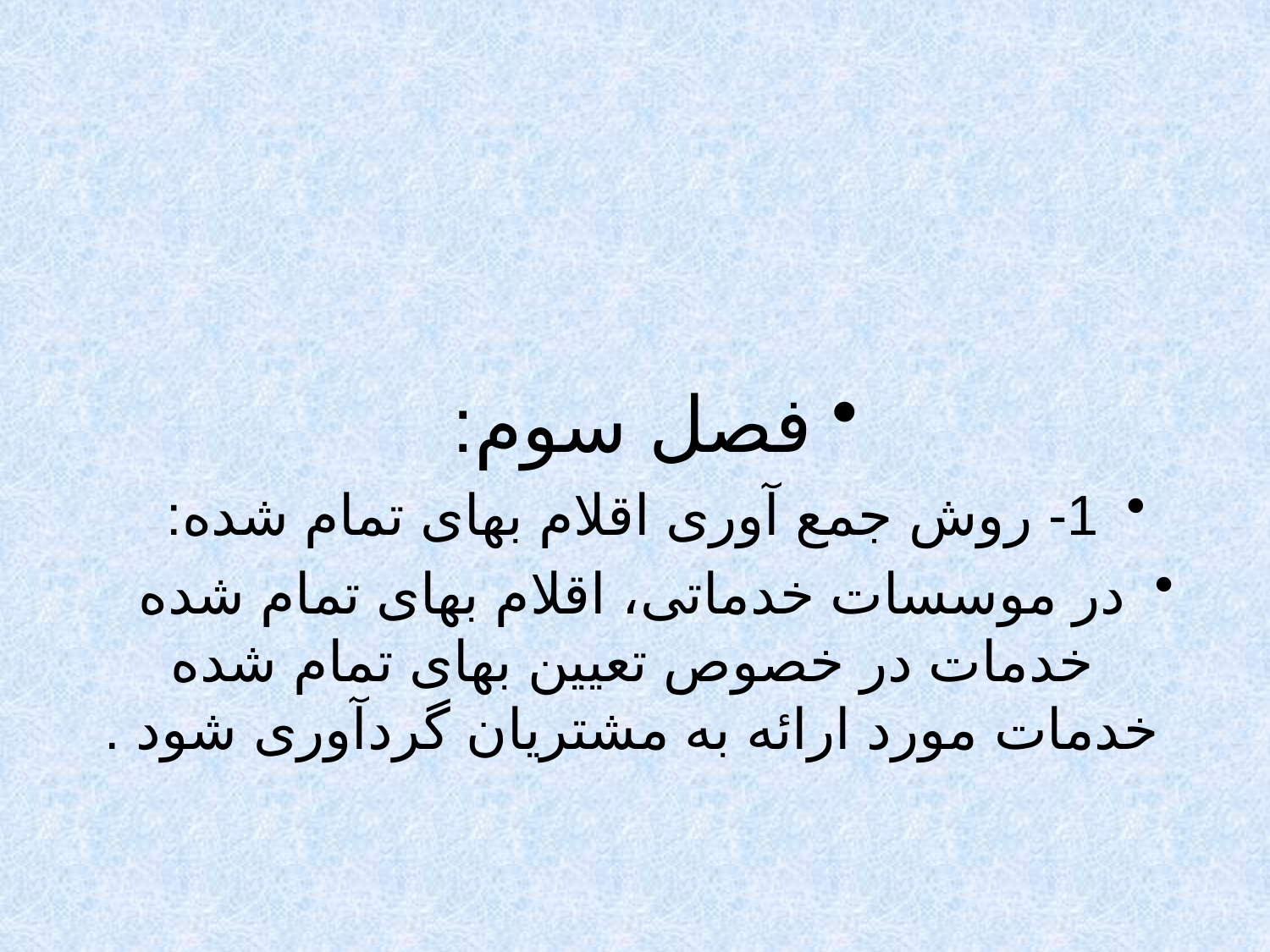

#

فصل سوم:
1- روش جمع آوری اقلام بهای تمام شده:
در موسسات خدماتی، اقلام بهای تمام شده خدمات در خصوص تعیین بهای تمام شده خدمات مورد ارائه به مشتریان گردآوری شود .